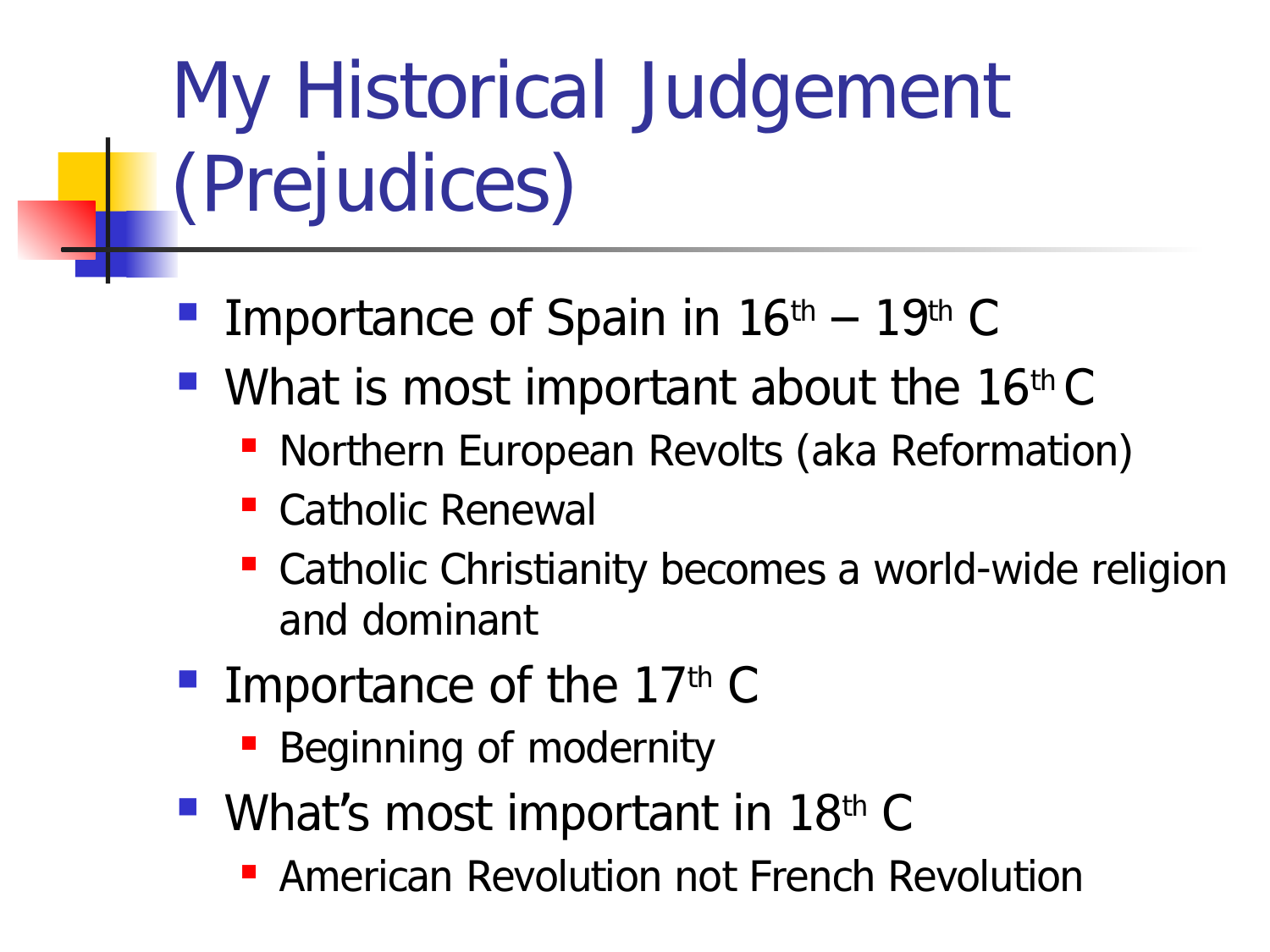

# My Historical Judgement (Prejudices)
Importance of Spain in 16th – 19th C
What is most important about the 16th C
Northern European Revolts (aka Reformation)
Catholic Renewal
Catholic Christianity becomes a world-wide religion and dominant
Importance of the 17th C
Beginning of modernity
What’s most important in 18th C
American Revolution not French Revolution